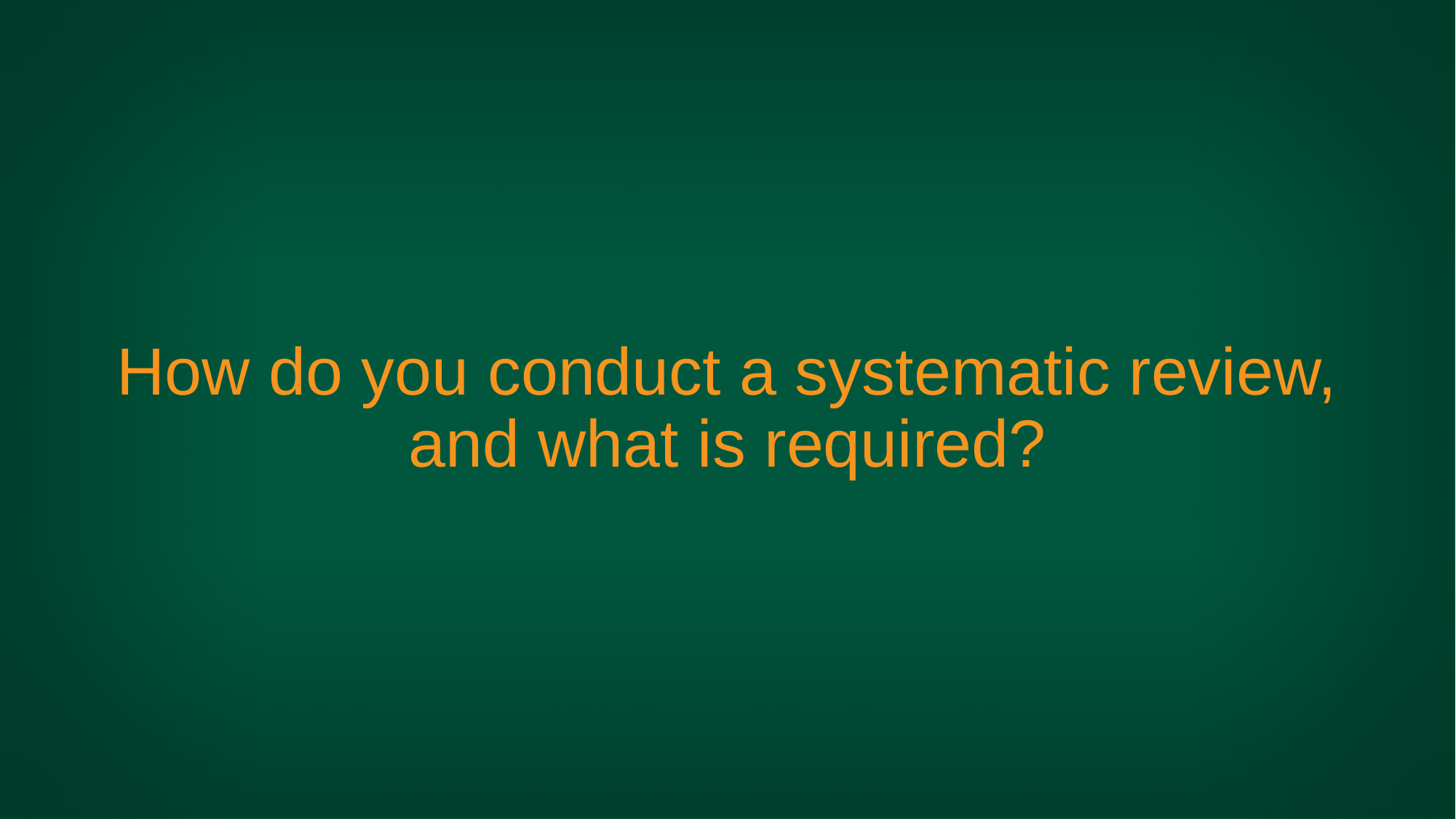

# How do you conduct a systematic review, and what is required?